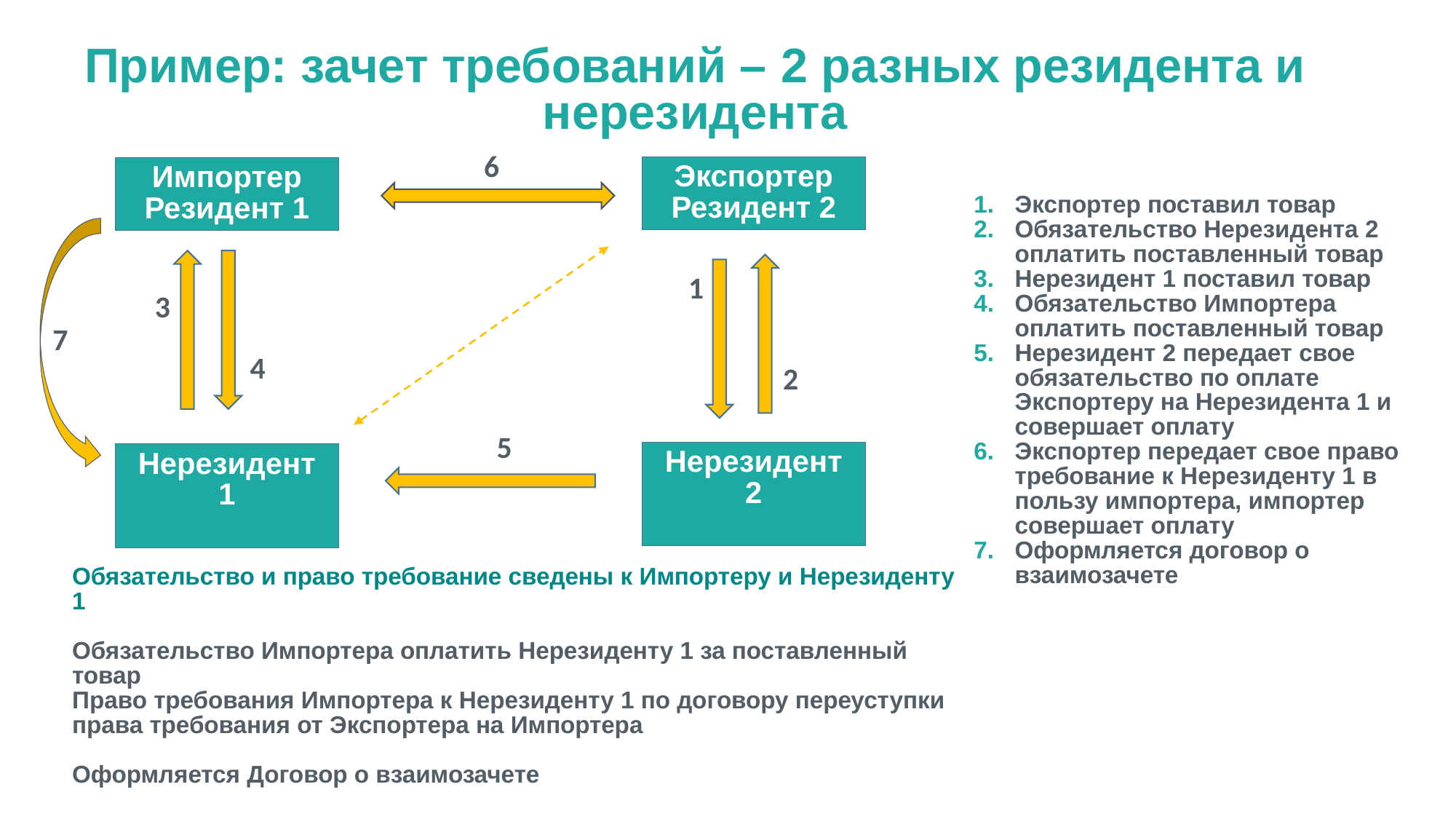

Пример: зачет требований – 2 разных резидента и нерезидента
6
Экспортер Резидент 2
Импортер Резидент 1

Экспортер поставил товар
Обязательство Нерезидента 2 оплатить поставленный товар
Нерезидент 1 поставил товар
Обязательство Импортера оплатить поставленный товар
Нерезидент 2 передает свое обязательство по оплате Экспортеру на Нерезидента 1 и совершает оплату
Экспортер передает свое право требование к Нерезиденту 1 в пользу импортера, импортер совершает оплату
Оформляется договор о взаимозачете

1
3
7

4
2
5
Нерезидент 2

Нерезидент 1

Обязательство и право требование сведены к Импортеру и Нерезиденту 1

Обязательство Импортера оплатить Нерезиденту 1 за поставленный товар
Право требования Импортера к Нерезиденту 1 по договору переуступки права требования от Экспортера на Импортера

Оформляется Договор о взаимозачете